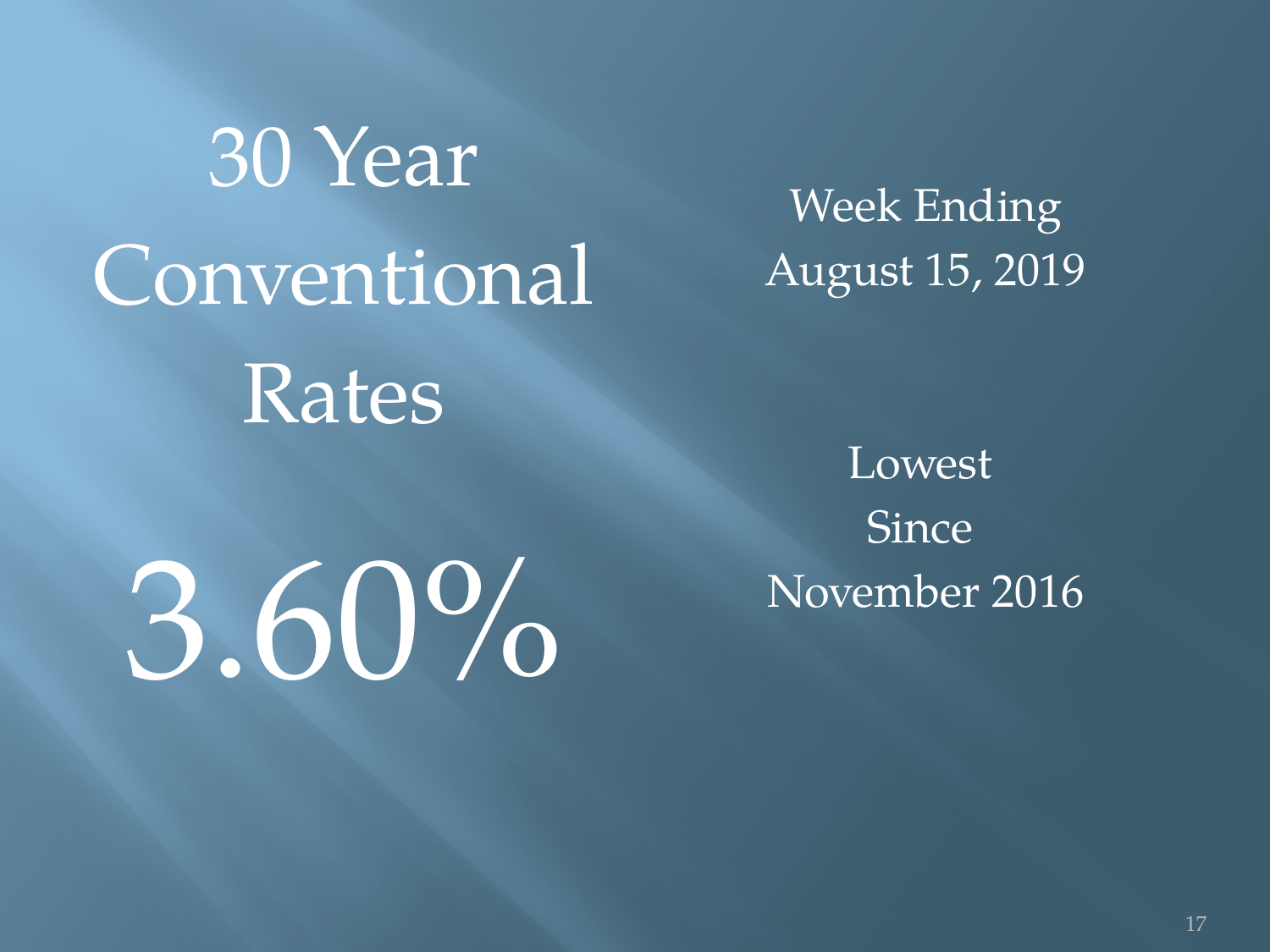

30 Year
Conventional
Rates

3.60%
Week Ending
August 15, 2019

Lowest
Since
November 2016

17